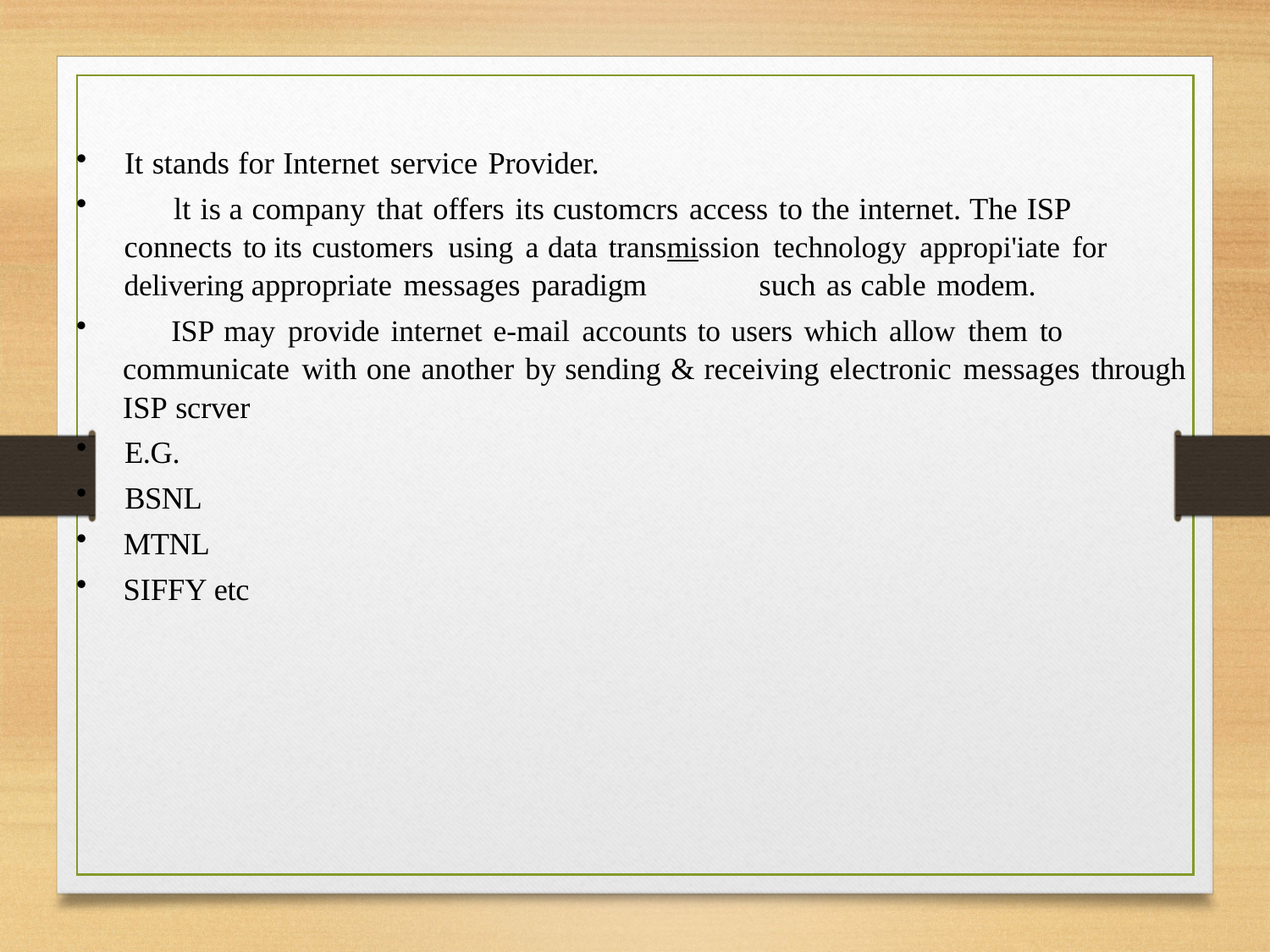

It stands for Internet service Provider.
	lt is a company that offers its customcrs access to the internet. The ISP connects to its customers using a data transmission technology appropi'iate for delivering appropriate messages paradigm	such as cable modem.
	ISP may provide internet e-mail accounts to users which allow them to communicate with one another by sending & receiving electronic messages through ISP scrver
E.G.
BSNL
MTNL
SIFFY etc